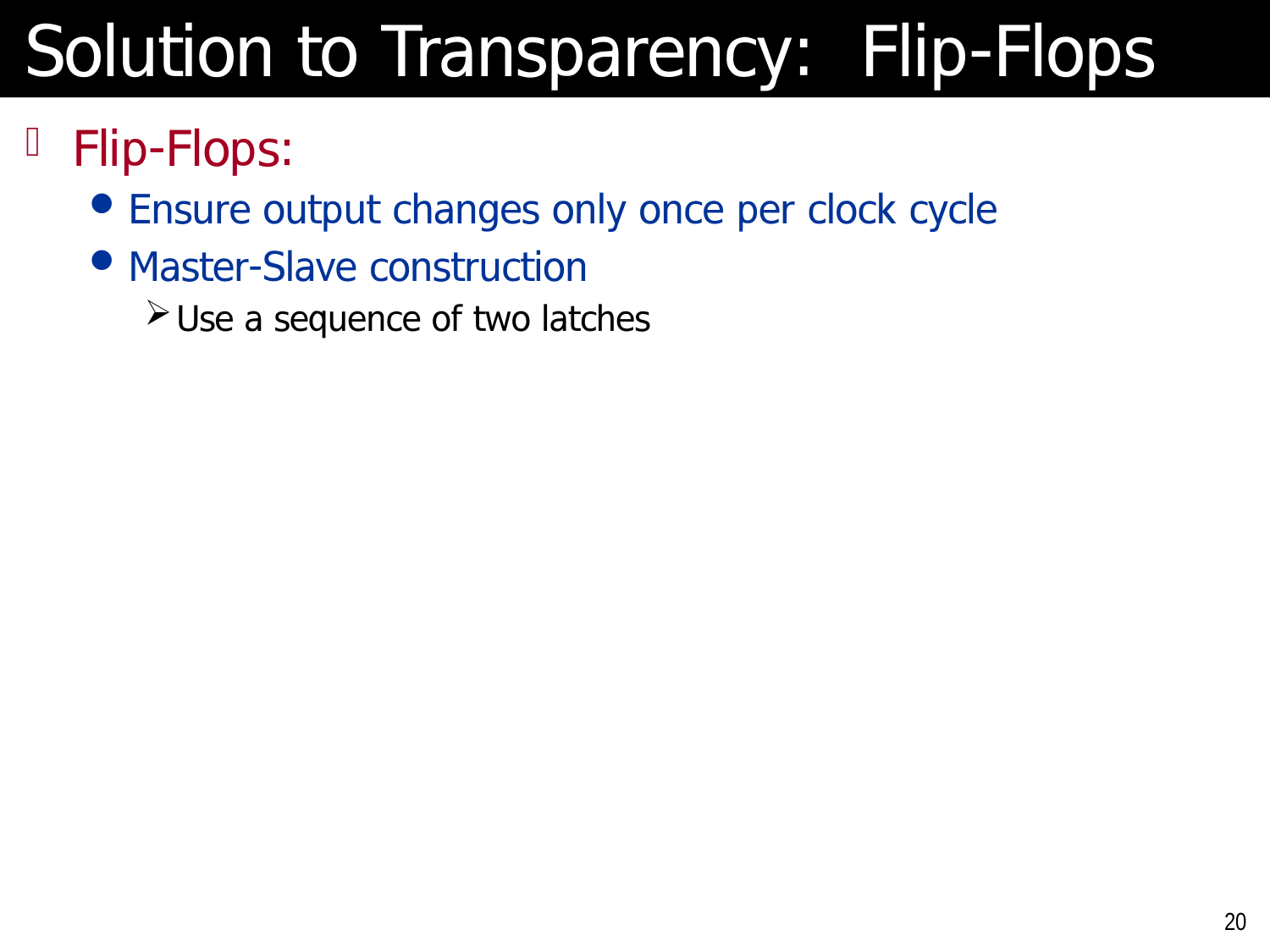

# Solution to Transparency:  Flip-Flops
Flip-Flops:
Ensure output changes only once per clock cycle
Master-Slave construction
Use a sequence of two latches
20